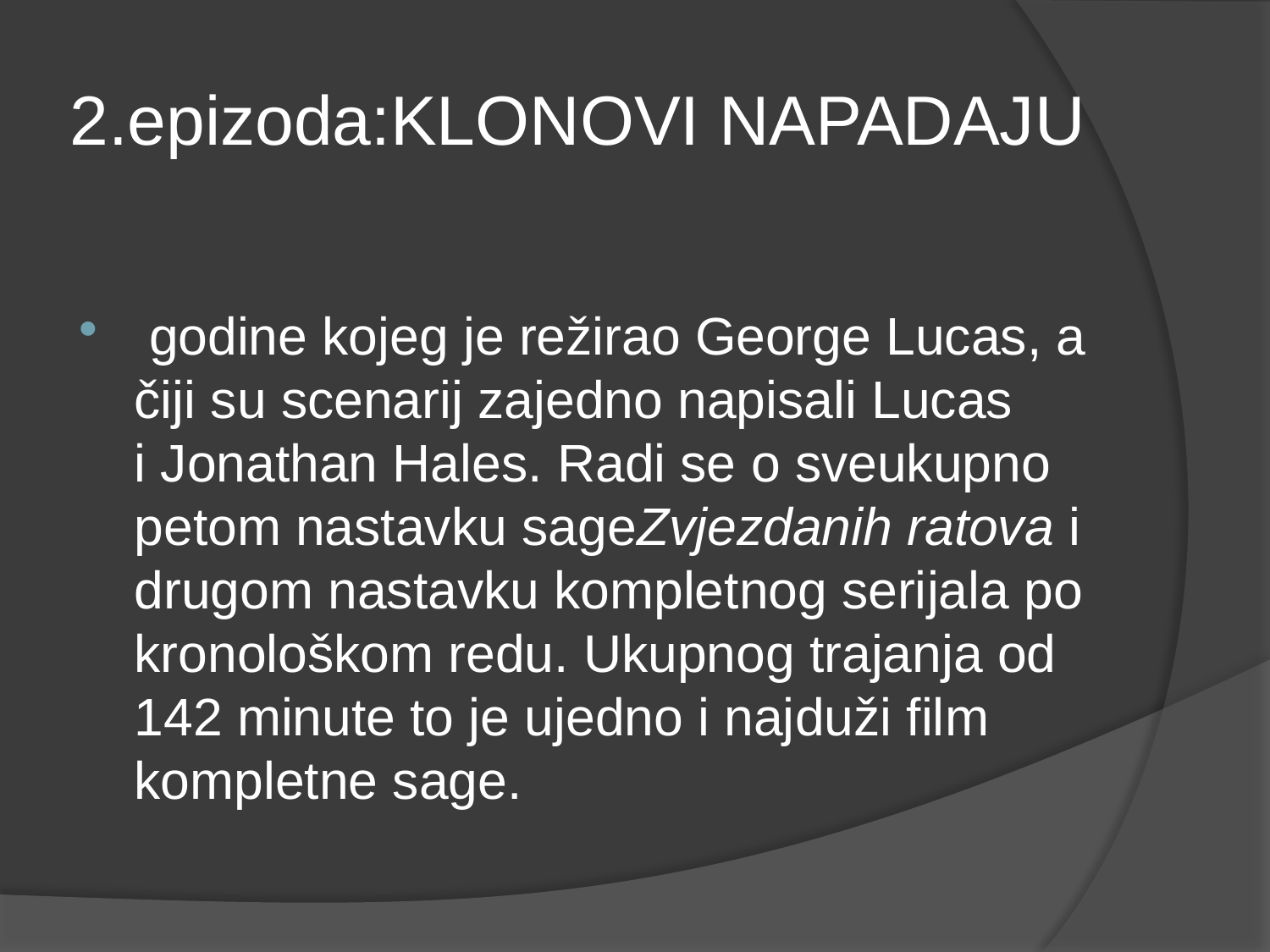

# 2.epizoda:KLONOVI NAPADAJU

 godine kojeg je režirao George Lucas, a čiji su scenarij zajedno napisali Lucas i Jonathan Hales. Radi se o sveukupno petom nastavku sageZvjezdanih ratova i drugom nastavku kompletnog serijala po kronološkom redu. Ukupnog trajanja od 142 minute to je ujedno i najduži film kompletne sage.